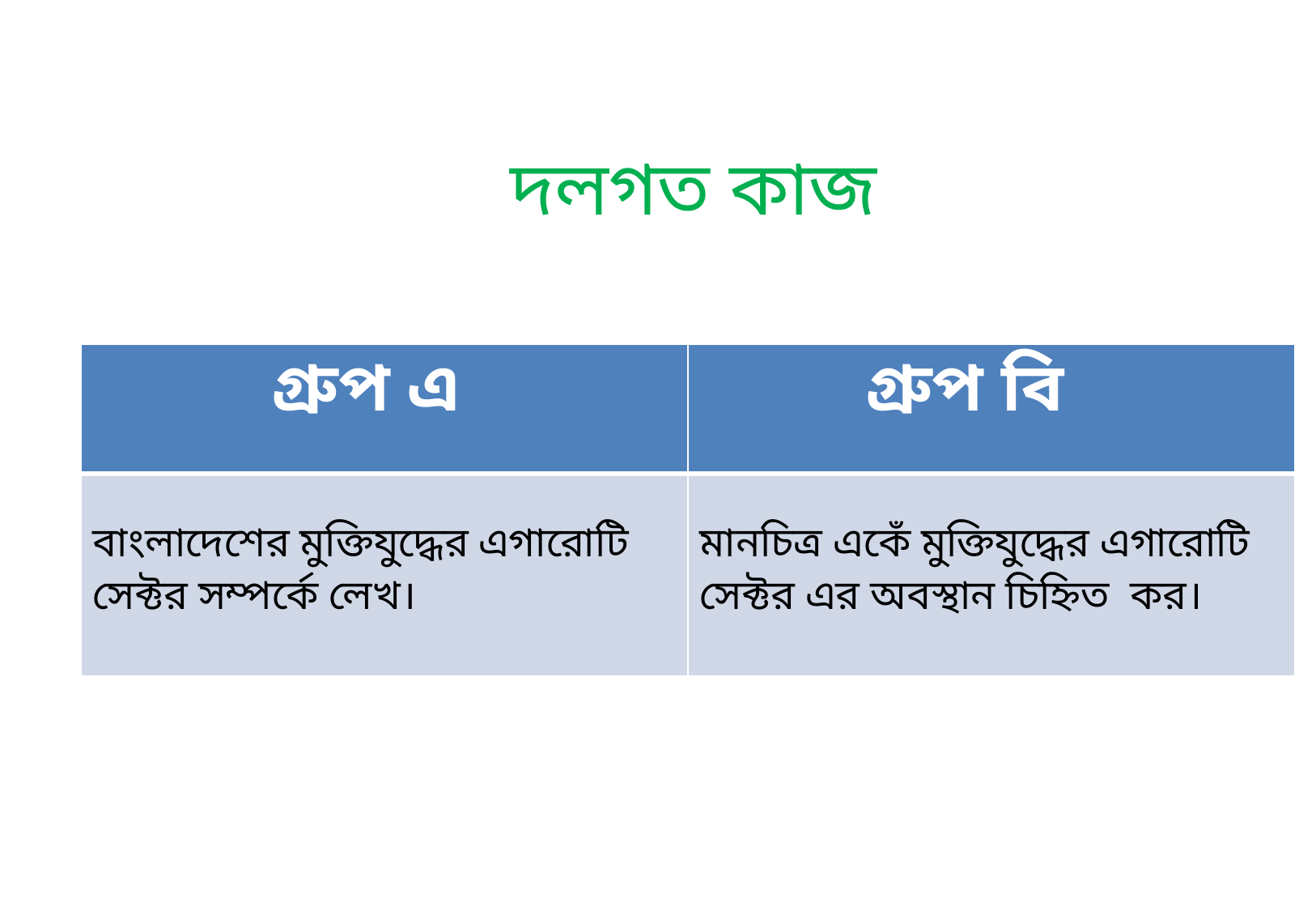

দলগত কাজ
| গ্রুপ এ | গ্রুপ বি |
| --- | --- |
| বাংলাদেশের মুক্তিযুদ্ধের এগারোটি সেক্টর সম্পর্কে লেখ। | মানচিত্র একেঁ মুক্তিযুদ্ধের এগারোটি সেক্টর এর অবস্থান চিহ্নিত কর। |